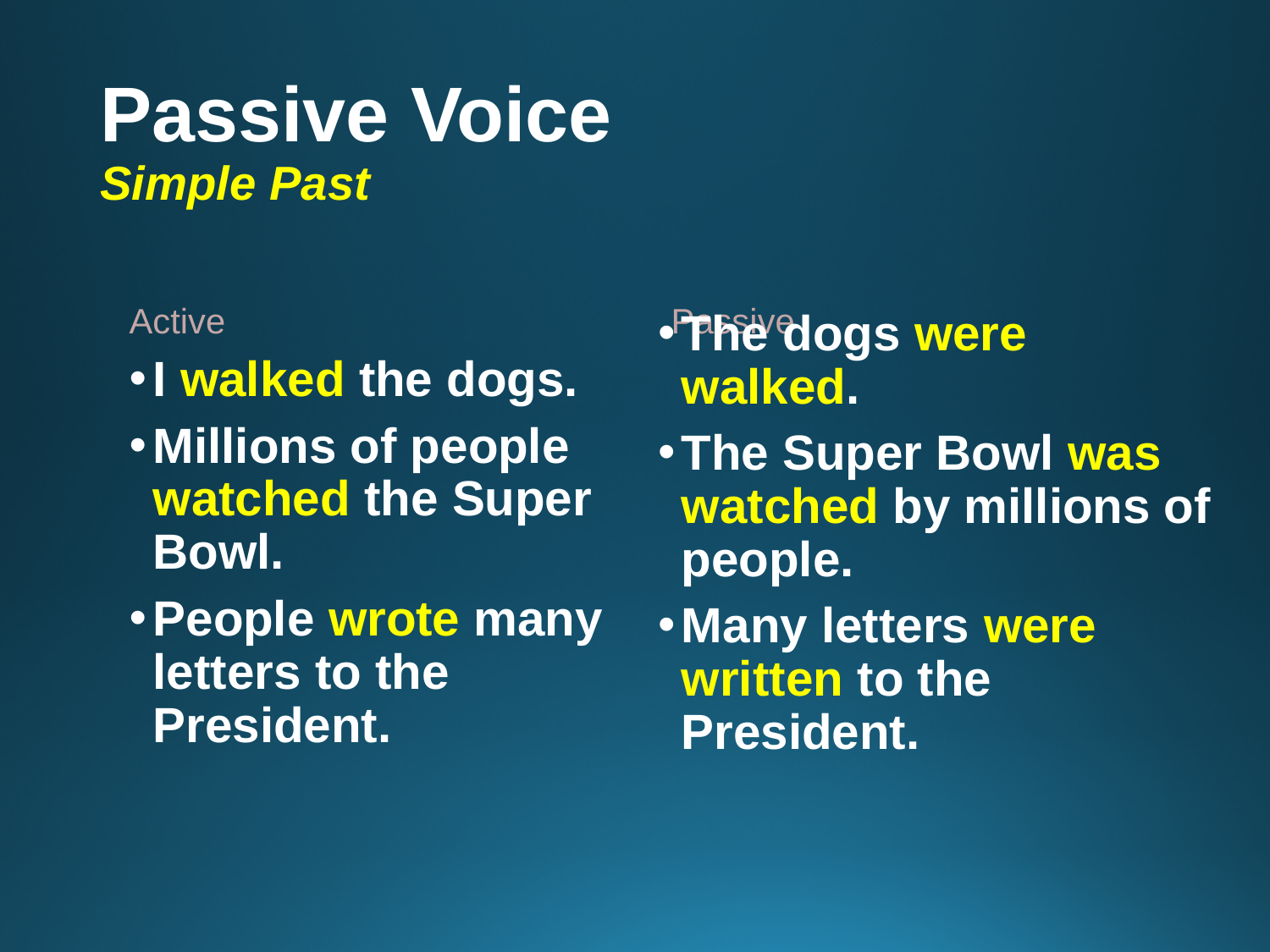

# Passive Voice Simple Past
Active
Passive
The dogs were walked.
The Super Bowl was watched by millions of people.
Many letters were written to the President.
I walked the dogs.
Millions of people watched the Super Bowl.
People wrote many letters to the President.